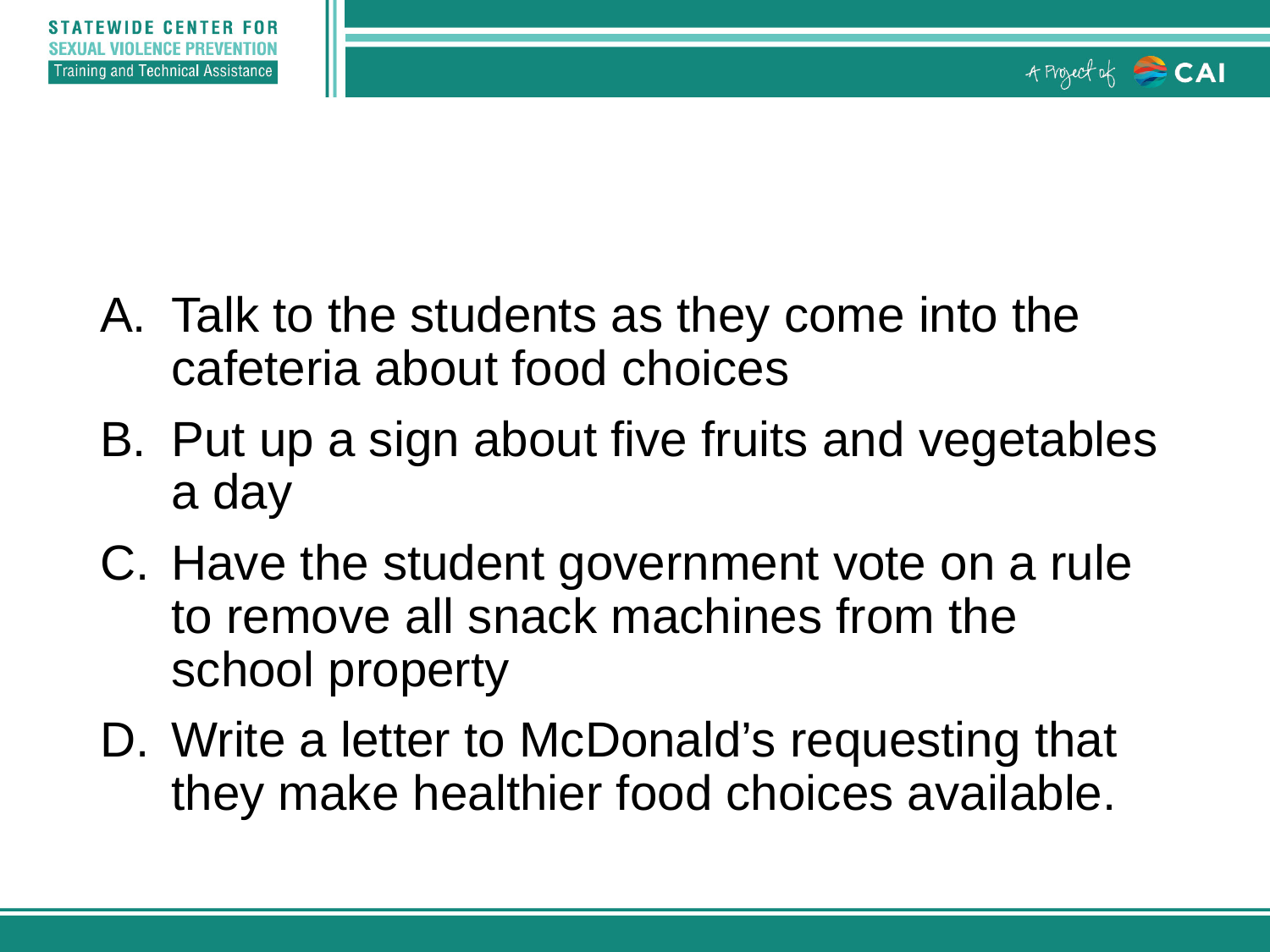

#
Talk to the students as they come into the cafeteria about food choices
Put up a sign about five fruits and vegetables a day
Have the student government vote on a rule to remove all snack machines from the school property
Write a letter to McDonald’s requesting that they make healthier food choices available.